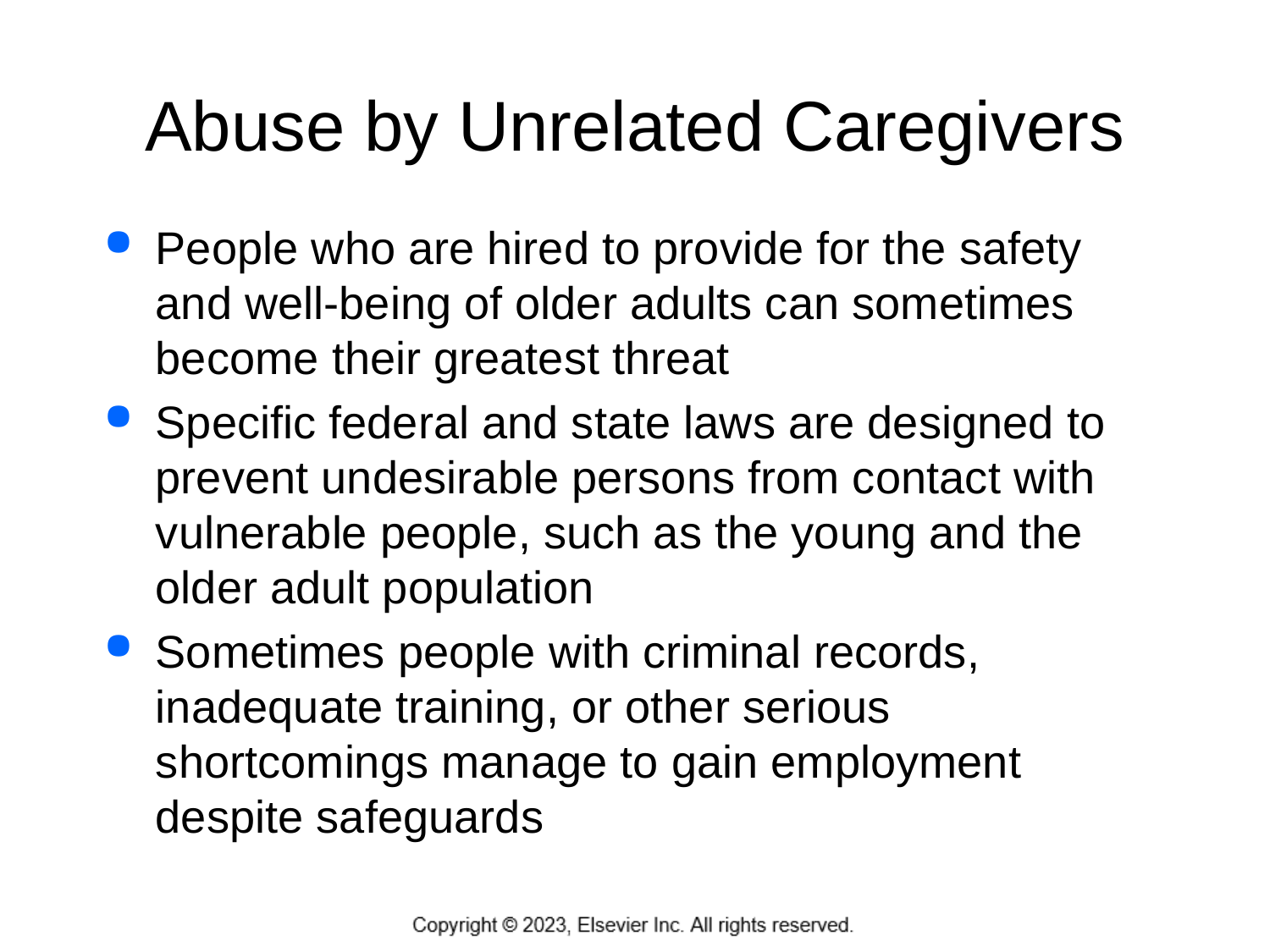

# Abuse by Unrelated Caregivers
People who are hired to provide for the safety and well-being of older adults can sometimes become their greatest threat
Specific federal and state laws are designed to prevent undesirable persons from contact with vulnerable people, such as the young and the older adult population
Sometimes people with criminal records, inadequate training, or other serious shortcomings manage to gain employment despite safeguards